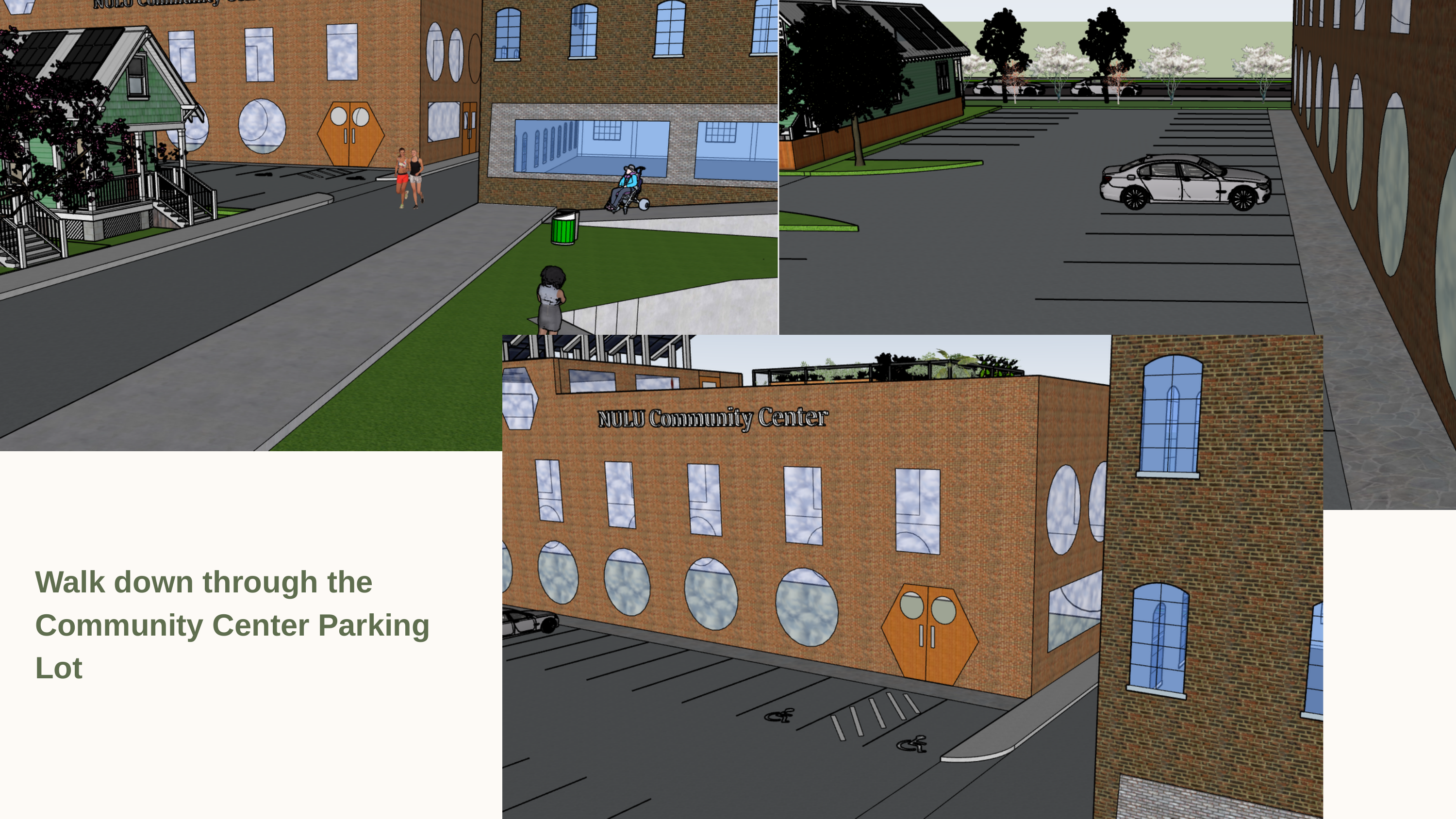

Walk down through the Community Center Parking Lot